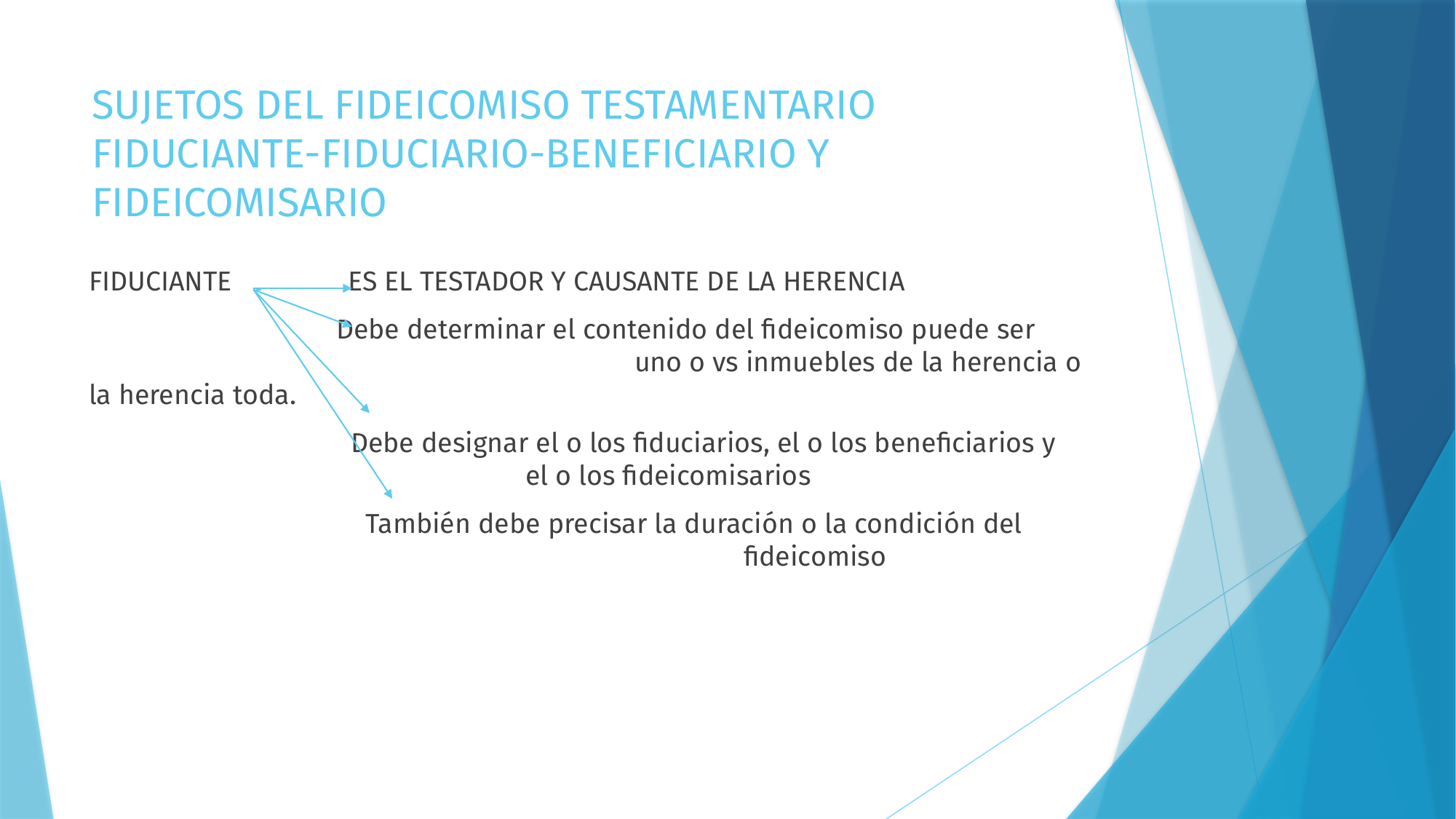

# SUJETOS DEL FIDEICOMISO TESTAMENTARIO FIDUCIANTE-FIDUCIARIO-BENEFICIARIO Y FIDEICOMISARIO
FIDUCIANTE                ES EL TESTADOR Y CAUSANTE DE LA HERENCIA
                                  Debe determinar el contenido del fideicomiso puede ser            					uno o vs inmuebles de la herencia o la herencia toda.
                                    Debe designar el o los fiduciarios, el o los beneficiarios y 					el o los fideicomisarios
                                      También debe precisar la duración o la condición del 							fideicomiso